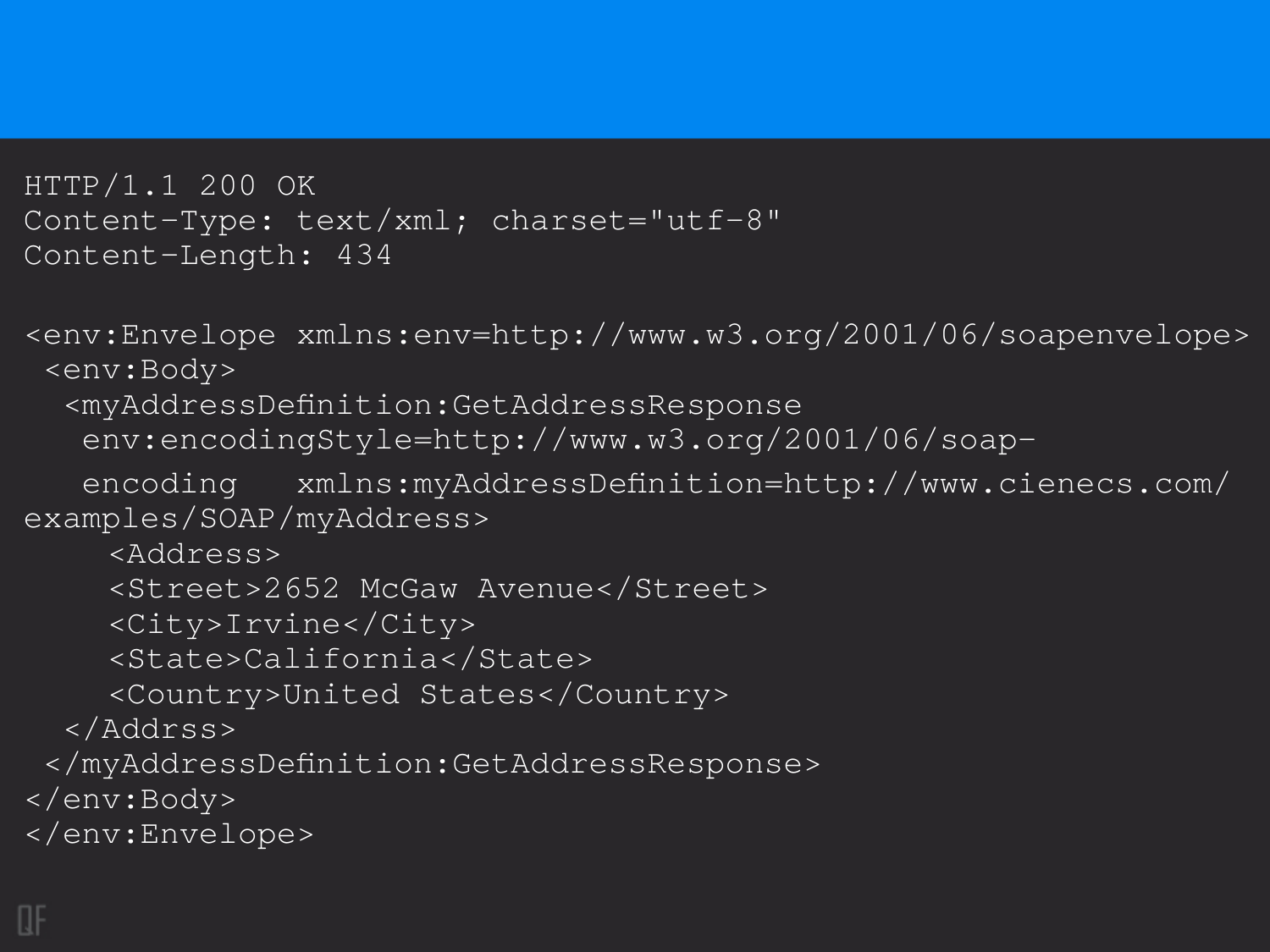

#
HTTP/1.1 200 OK
Content-Type: text/xml; charset="utf-8"
Content-Length: 434
<env:Envelope xmlns:env=http://www.w3.org/2001/06/soapenvelope>
 <env:Body>
  <myAddressDefinition:GetAddressResponse
   env:encodingStyle=http://www.w3.org/2001/06/soap-
   encoding   xmlns:myAddressDefinition=http://www.cienecs.com/
examples/SOAP/myAddress>
	<Address>
	<Street>2652 McGaw Avenue</Street>
	<City>Irvine</City>
	<State>California</State>
	<Country>United States</Country>
  </Addrss>
 </myAddressDefinition:GetAddressResponse>
</env:Body>
</env:Envelope>